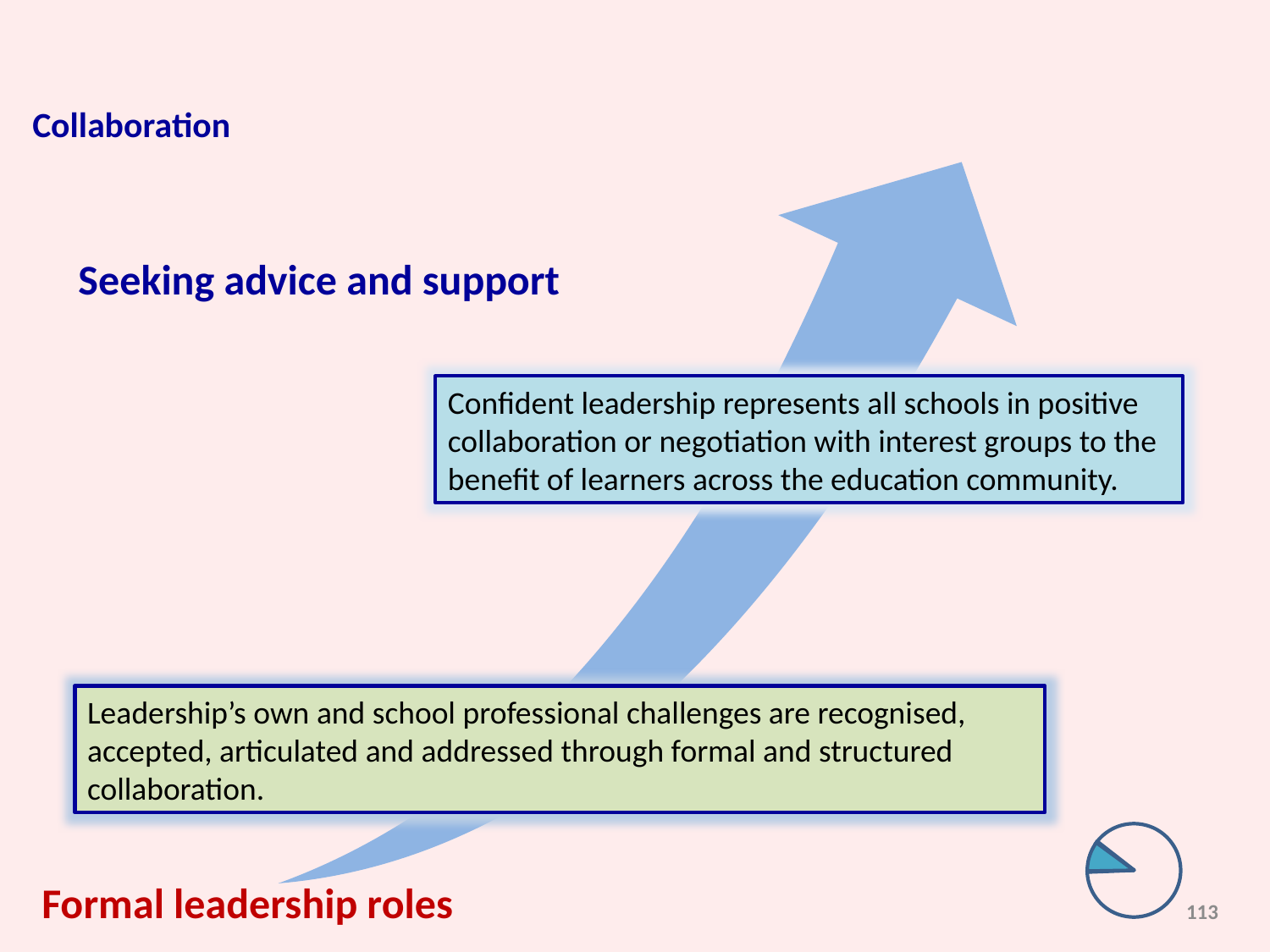

Collaboration
Seeking advice and support

Confident leadership represents all schools in positive collaboration or negotiation with interest groups to the benefit of learners across the education community.
Leadership’s own and school professional challenges are recognised, accepted, articulated and addressed through formal and structured collaboration.

Formal leadership roles
113